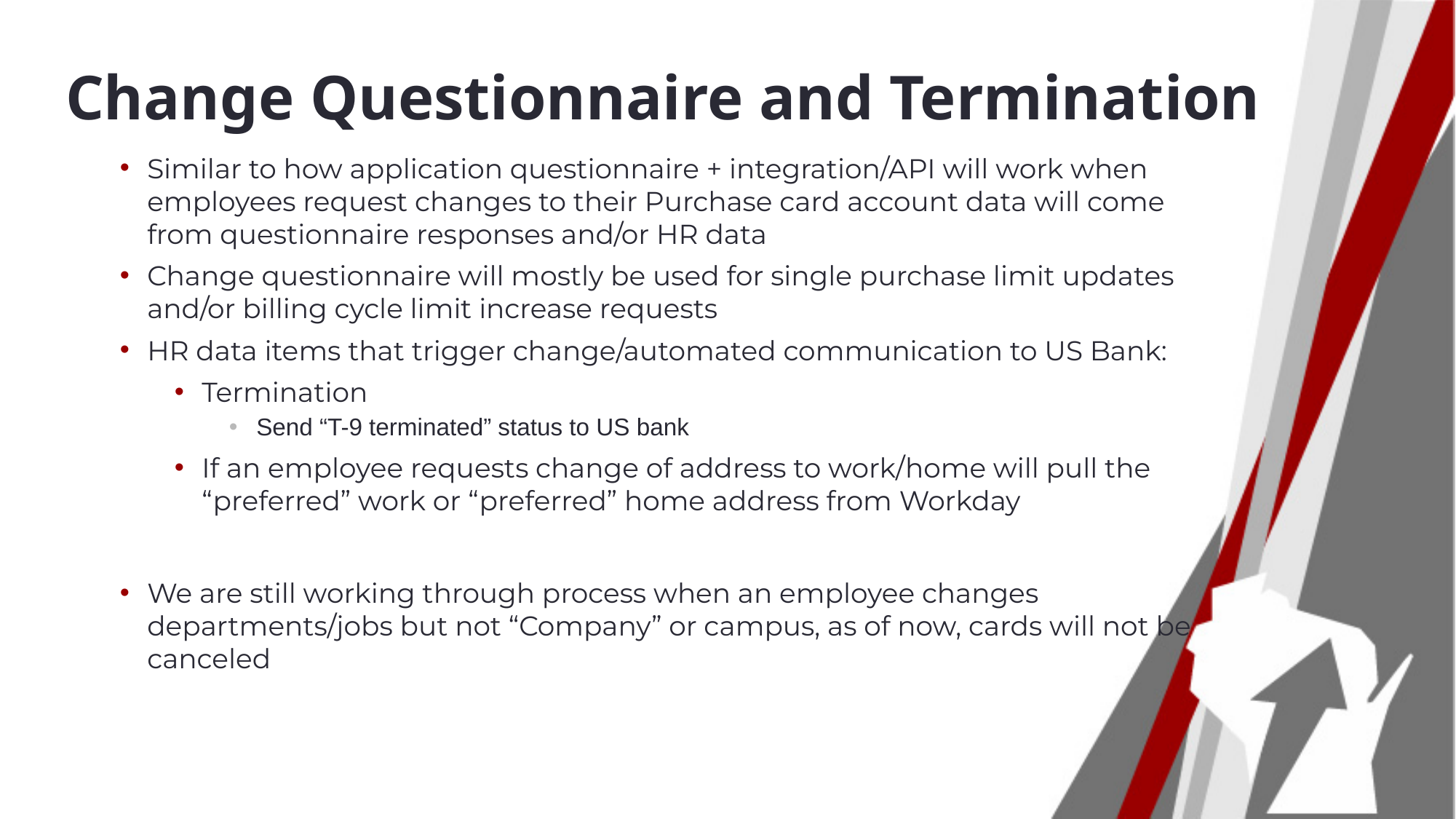

# Change Questionnaire and Termination
Similar to how application questionnaire + integration/API will work when employees request changes to their Purchase card account data will come from questionnaire responses and/or HR data
Change questionnaire will mostly be used for single purchase limit updates and/or billing cycle limit increase requests
HR data items that trigger change/automated communication to US Bank:
Termination
Send “T-9 terminated” status to US bank
If an employee requests change of address to work/home will pull the “preferred” work or “preferred” home address from Workday

We are still working through process when an employee changes departments/jobs but not “Company” or campus, as of now, cards will not be canceled